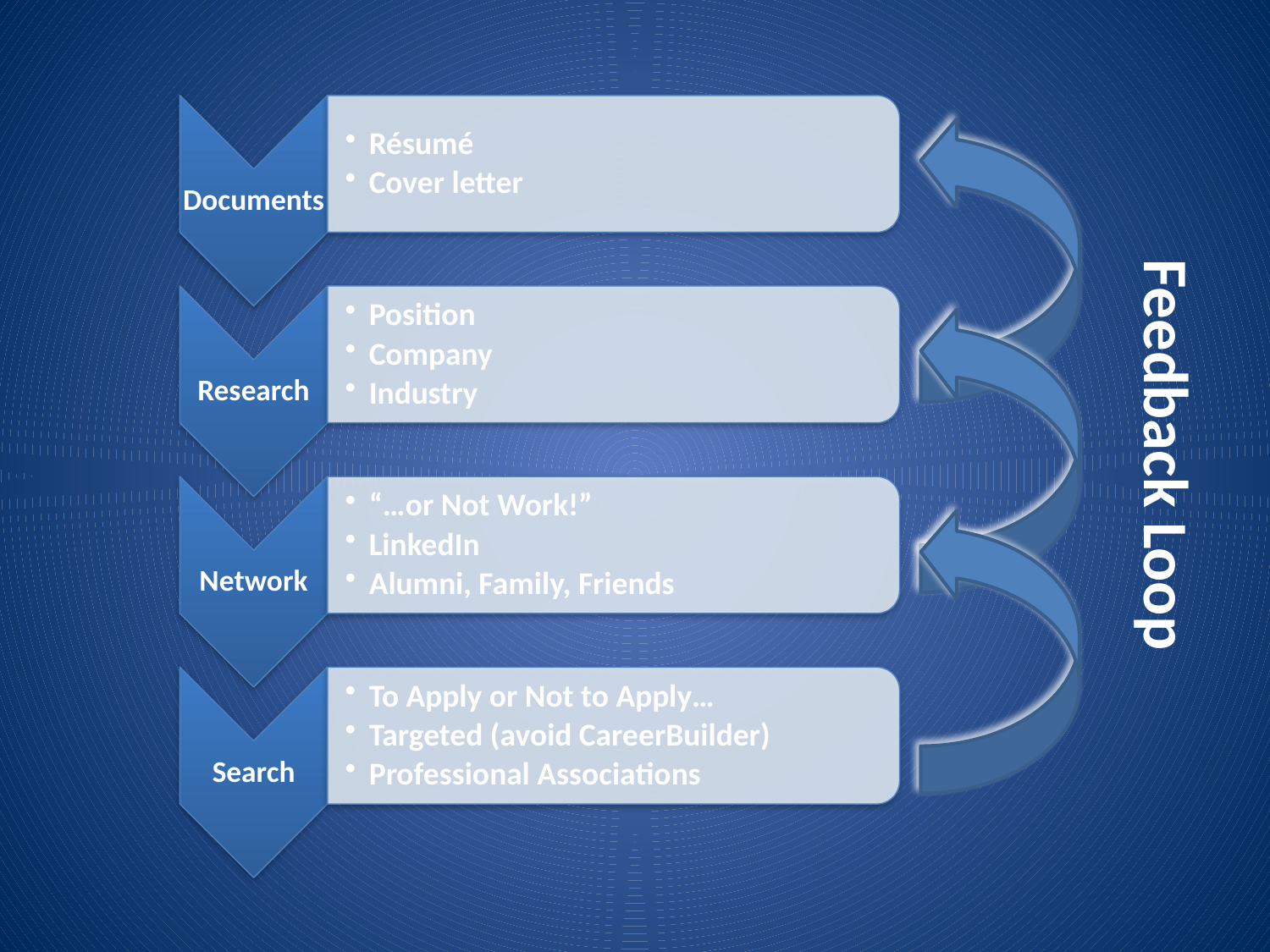

Documents
Résumé
Cover letter
Research
Position
Company
Industry
Network
“…or Not Work!”
LinkedIn
Alumni, Family, Friends
Search
To Apply or Not to Apply…
Targeted (avoid CareerBuilder)
Professional Associations

Feedback Loop